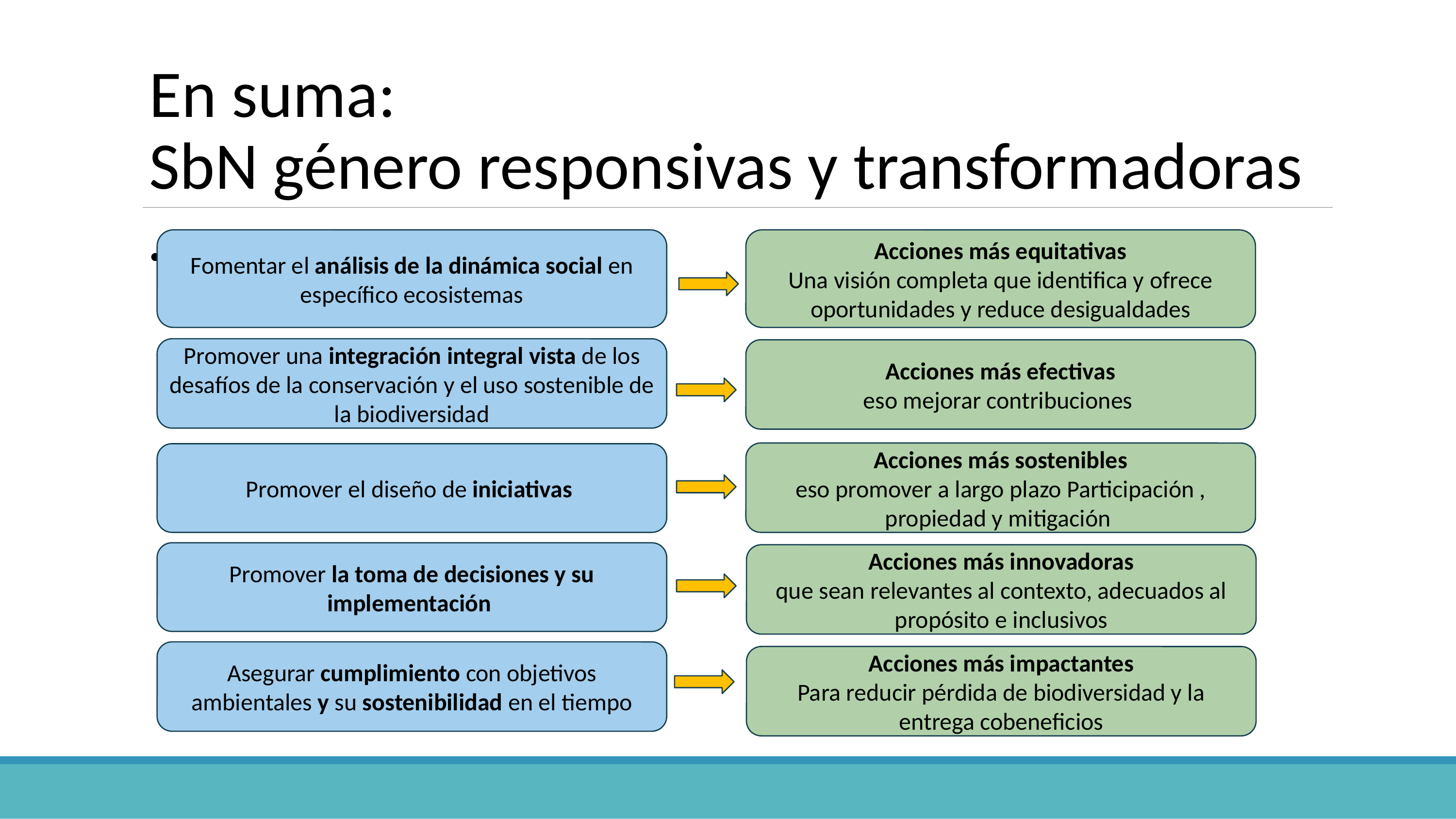

En suma:
SbN género responsivas y transformadoras …
Fomentar el análisis de la dinámica social en específico ecosistemas
Acciones más equitativas
Una visión completa que identifica y ofrece oportunidades y reduce desigualdades

Promover una integración integral vista de los desafíos de la conservación y el uso sostenible de la biodiversidad
Acciones más efectivas
eso mejorar contribuciones

Acciones más sostenibles
eso promover a largo plazo Participación , propiedad y mitigación
Promover el diseño de iniciativas

Promover la toma de decisiones y su implementación
Acciones más innovadoras
que sean relevantes al contexto, adecuados al propósito e inclusivos

Asegurar cumplimiento con objetivos ambientales y su sostenibilidad en el tiempo
Acciones más impactantes
Para reducir pérdida de biodiversidad y la entrega cobeneficios